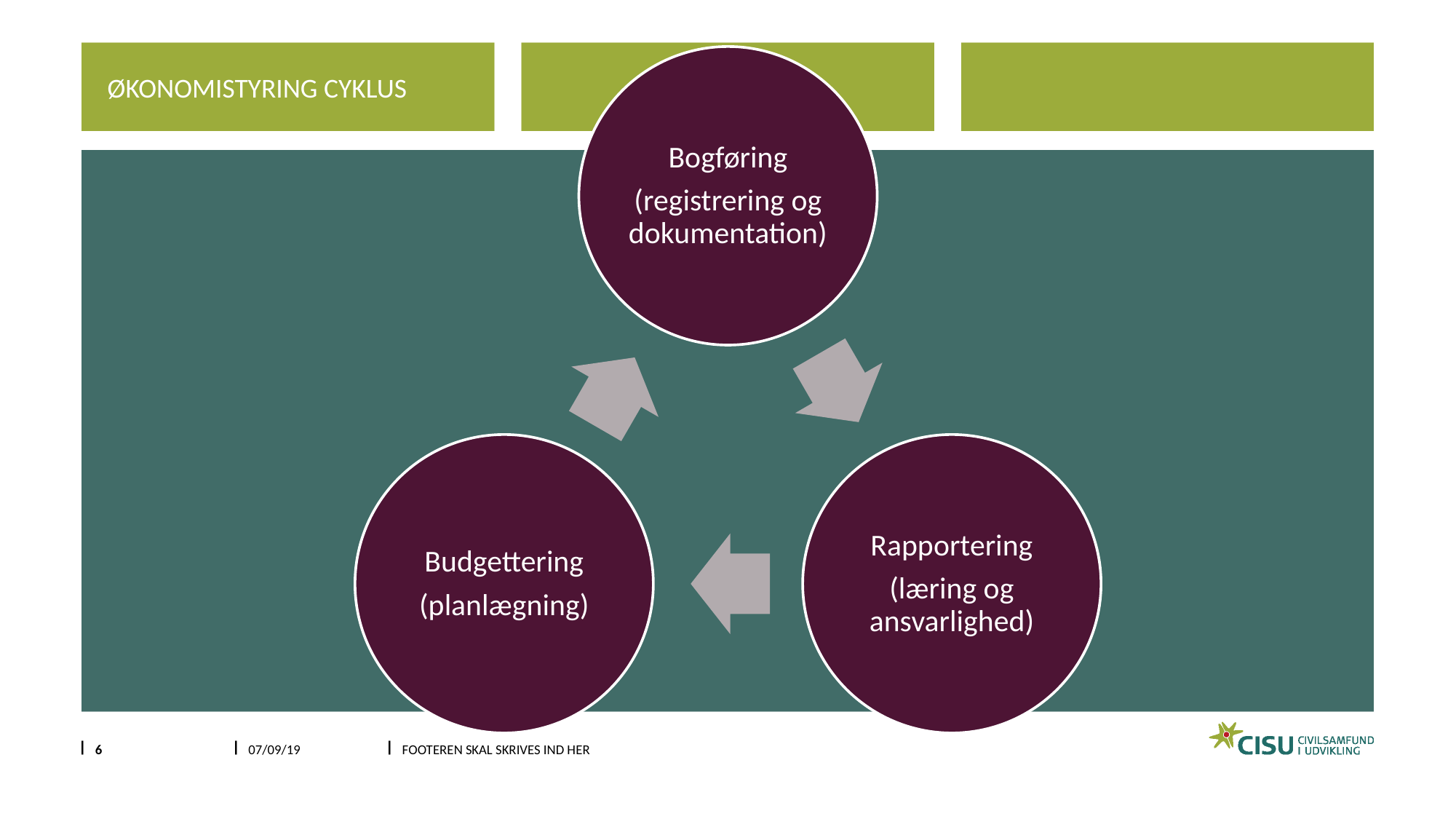

Økonomistyring Cyklus
Bogføring
(registrering og dokumentation)

Rapportering
(læring og ansvarlighed)

Budgettering
(planlægning)

#

6
07/09/19
Footeren skal skrives ind her